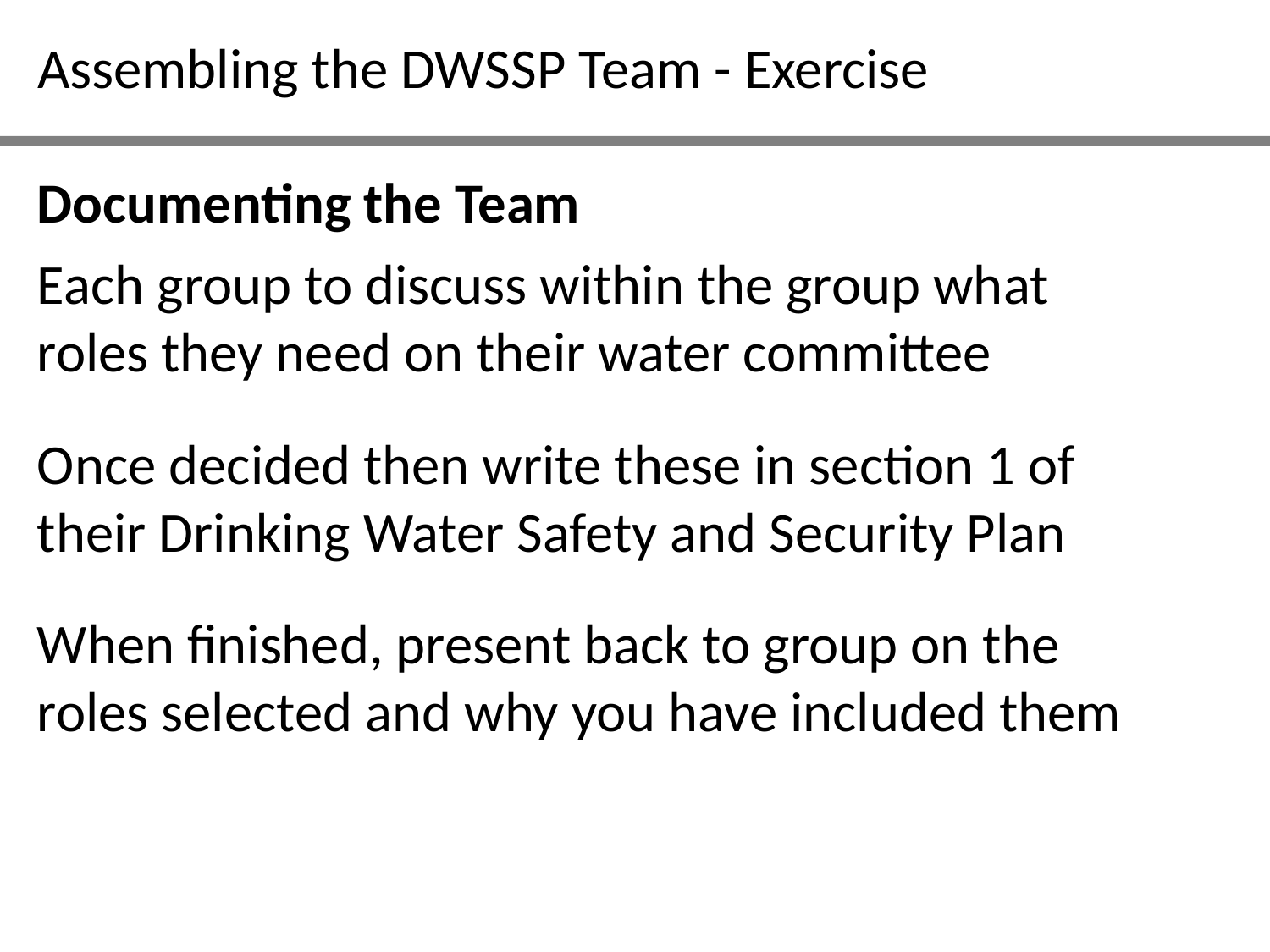

Assembling the DWSSP Team - Exercise
Documenting the Team
Each group to discuss within the group what roles they need on their water committee
Once decided then write these in section 1 of their Drinking Water Safety and Security Plan
When finished, present back to group on the roles selected and why you have included them